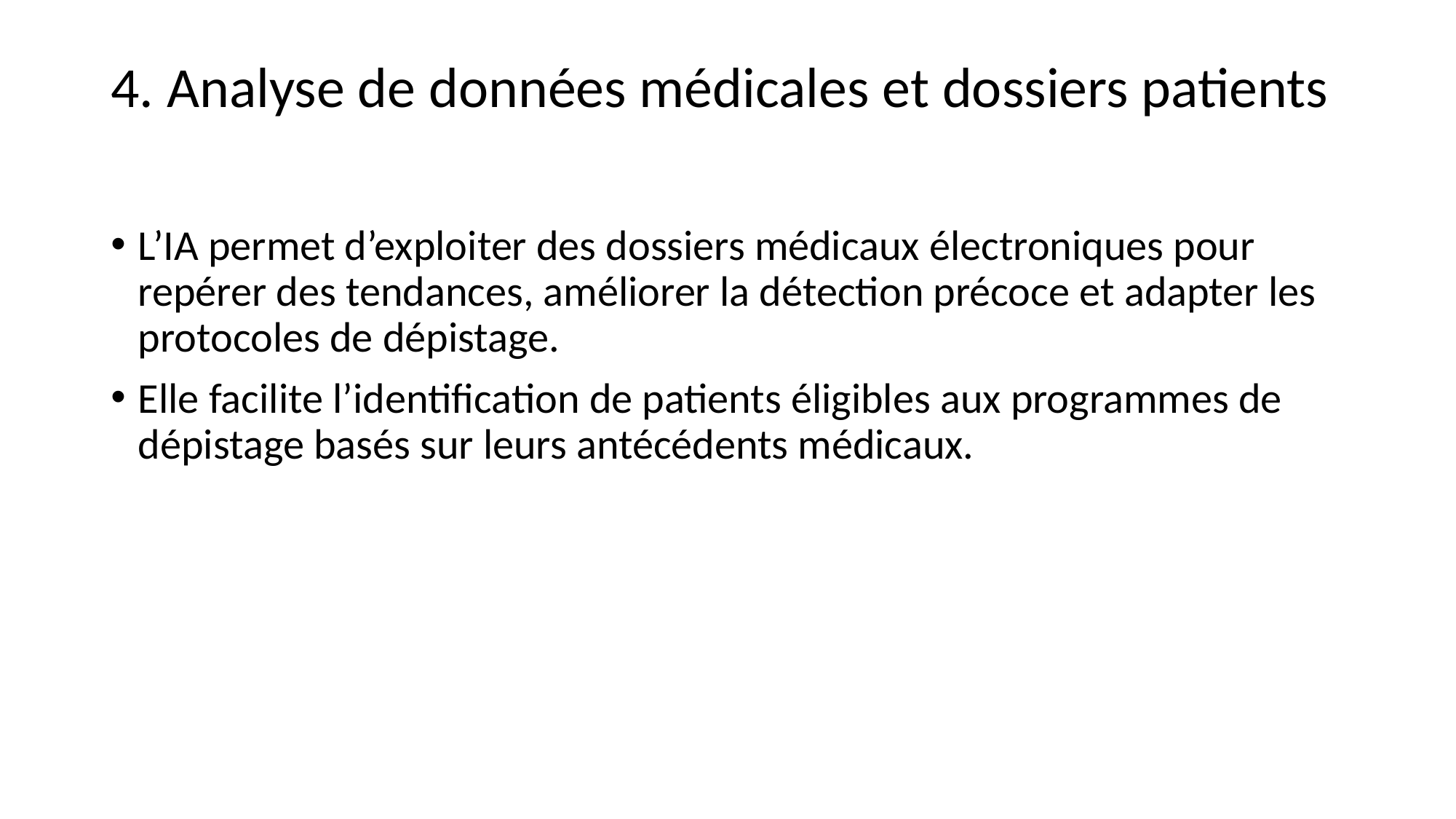

# 4. Analyse de données médicales et dossiers patients
L’IA permet d’exploiter des dossiers médicaux électroniques pour repérer des tendances, améliorer la détection précoce et adapter les protocoles de dépistage.
Elle facilite l’identification de patients éligibles aux programmes de dépistage basés sur leurs antécédents médicaux.